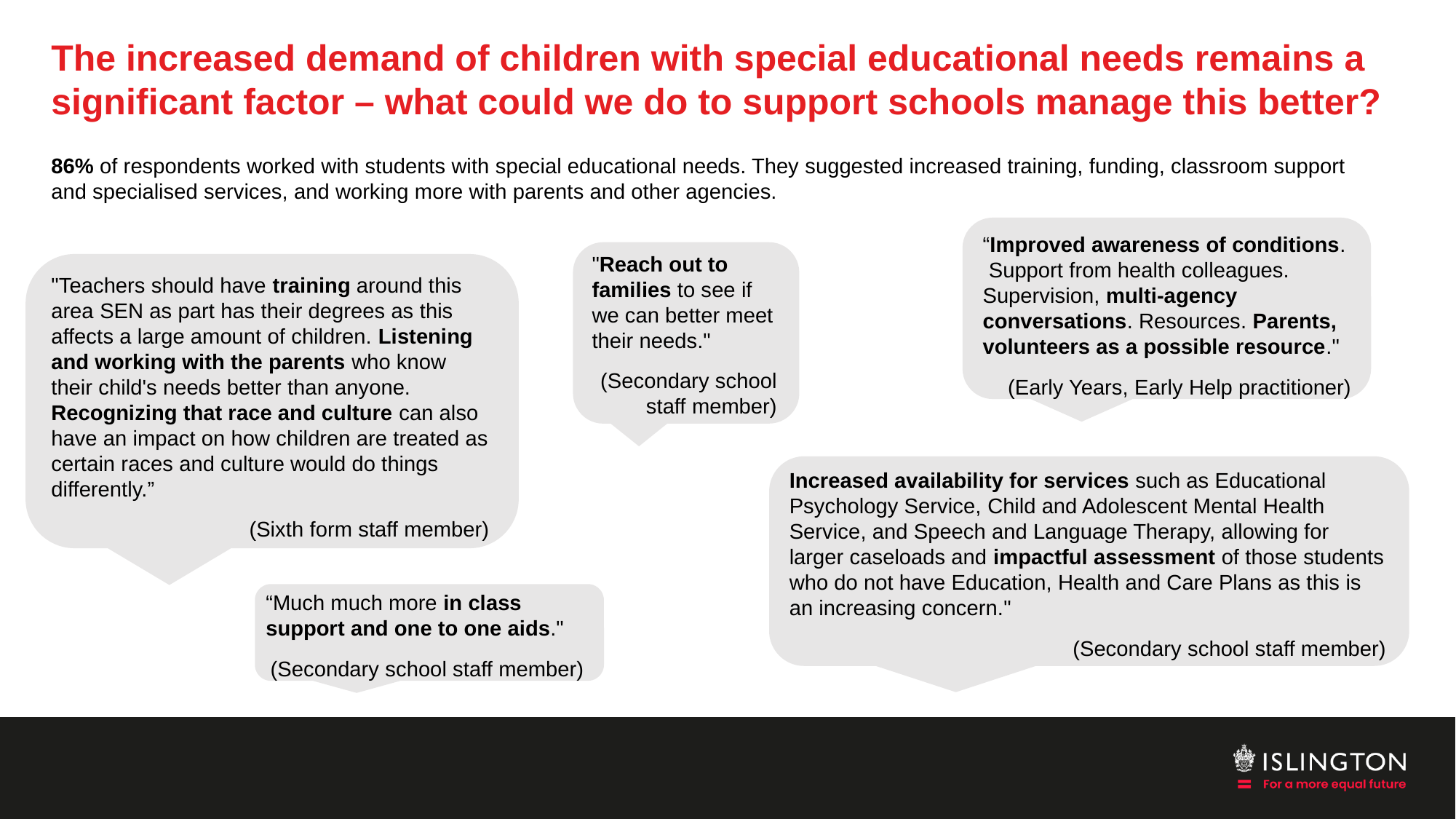

# The increased demand of children with special educational needs remains a significant factor – what could we do to support schools manage this better?
86% of respondents worked with students with special educational needs. They suggested increased training, funding, classroom support and specialised services, and working more with parents and other agencies.

“Improved awareness of conditions.  Support from health colleagues.  Supervision, multi-agency conversations. Resources. Parents, volunteers as a possible resource."
(Early Years, Early Help practitioner)

"Reach out to families to see if we can better meet their needs."
(Secondary school staff member)

"Teachers should have training around this area SEN as part has their degrees as this affects a large amount of children. Listening and working with the parents who know their child's needs better than anyone. Recognizing that race and culture can also have an impact on how children are treated as certain races and culture would do things differently.”
(Sixth form staff member)

Increased availability for services such as Educational Psychology Service, Child and Adolescent Mental Health Service, and Speech and Language Therapy, allowing for larger caseloads and impactful assessment of those students who do not have Education, Health and Care Plans as this is an increasing concern."
(Secondary school staff member)

“Much much more in class support and one to one aids."
(Secondary school staff member)